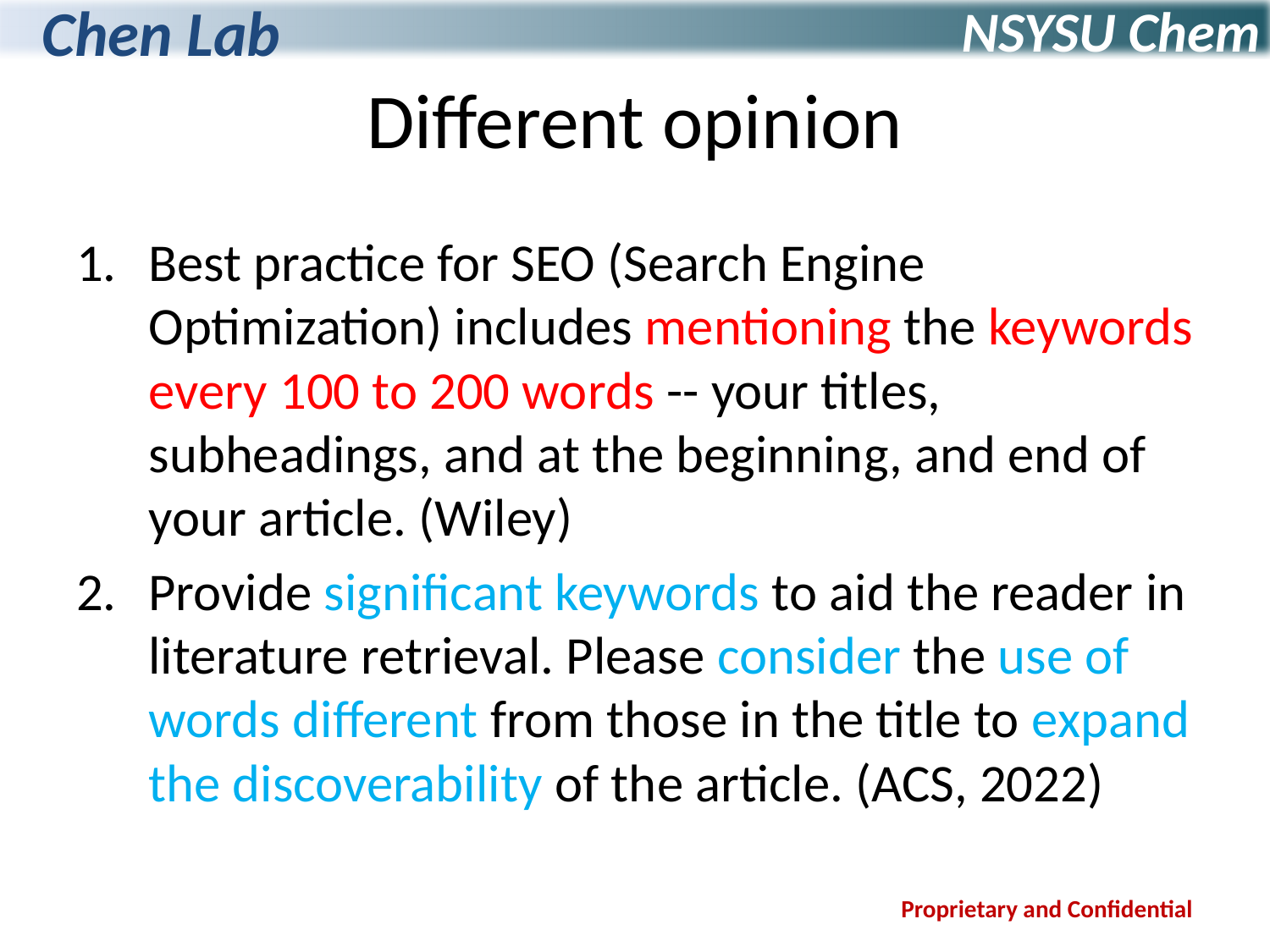

# Different opinion
Best practice for SEO (Search Engine Optimization) includes mentioning the keywords every 100 to 200 words -- your titles, subheadings, and at the beginning, and end of your article. (Wiley)
Provide significant keywords to aid the reader in literature retrieval. Please consider the use of words different from those in the title to expand the discoverability of the article. (ACS, 2022)